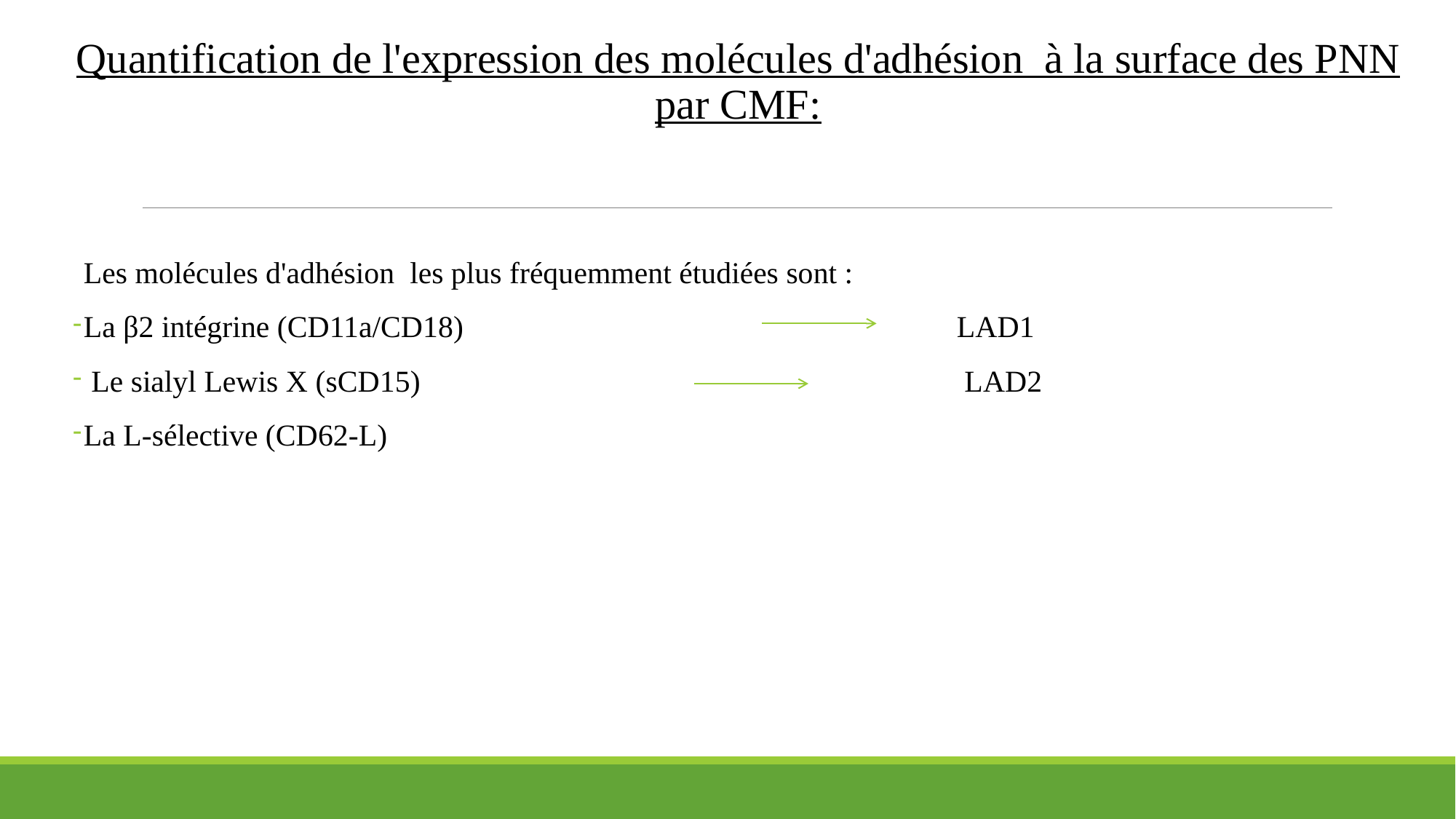

Quantification de l'expression des molécules d'adhésion  à la surface des PNN par CMF:

Les molécules d'adhésion  les plus fréquemment étudiées sont :
La β2 intégrine (CD11a/CD18)            				LAD1
 Le sialyl Lewis X (sCD15)           					 LAD2
La L-sélective (CD62-L)